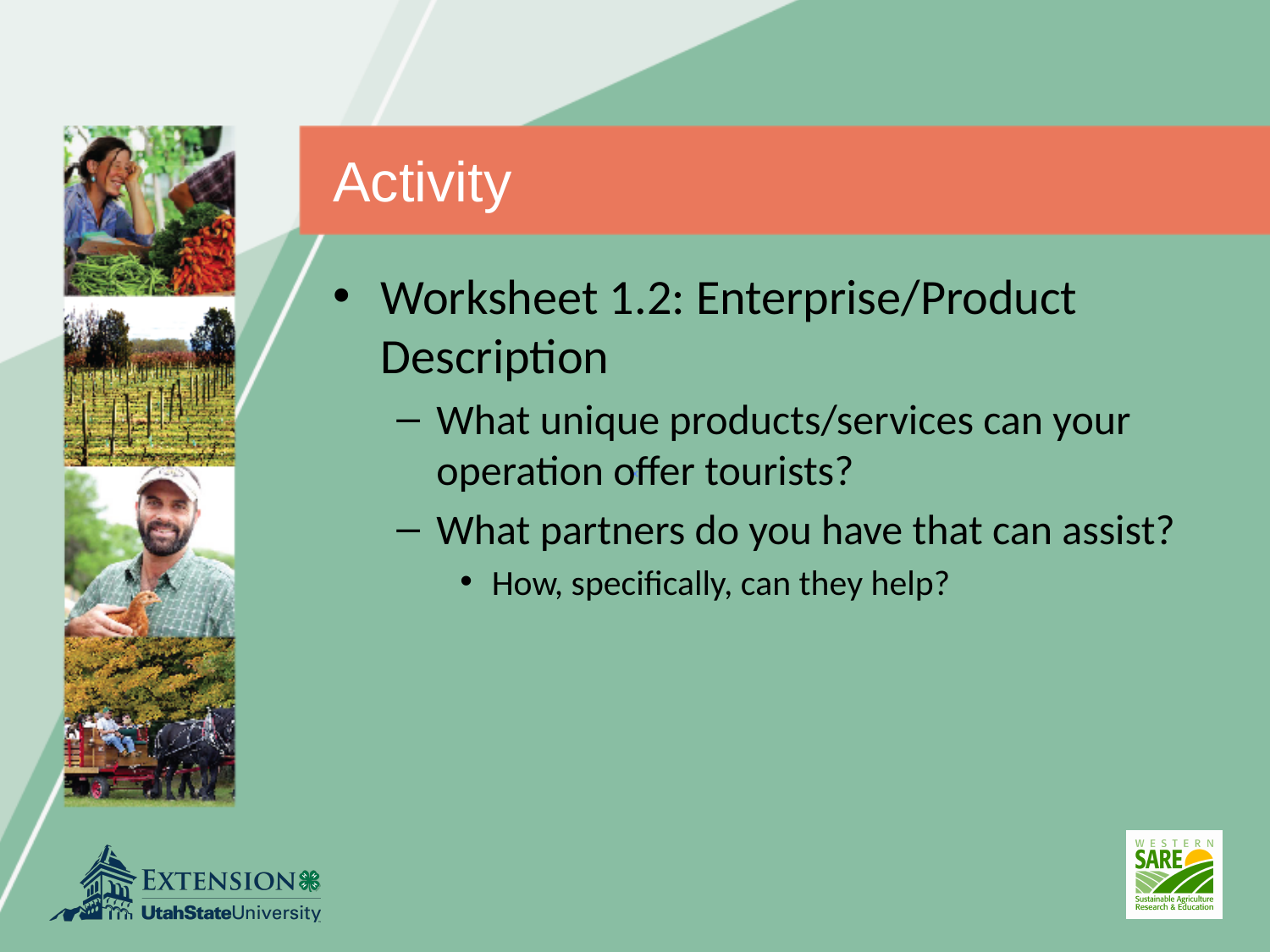

# Activity
Worksheet 1.2: Enterprise/Product Description
What unique products/services can your operation offer tourists?
What partners do you have that can assist?
How, specifically, can they help?